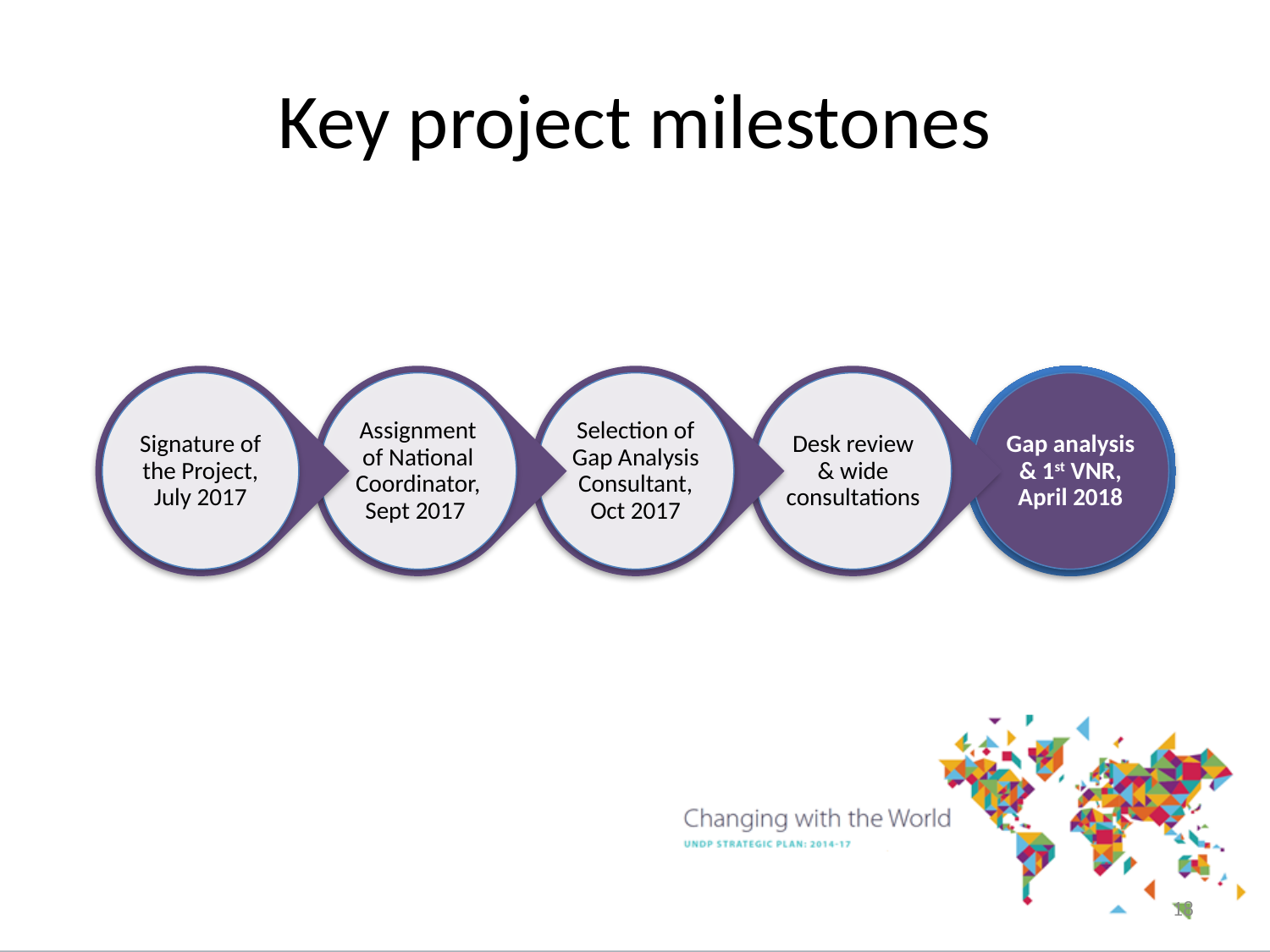

# Key project milestones
Gap analysis & 1st VNR, April 2018
Desk review & wide consultations
Selection of Gap Analysis Consultant, Oct 2017
Assignment of National Coordinator, Sept 2017
Signature of the Project, July 2017
18